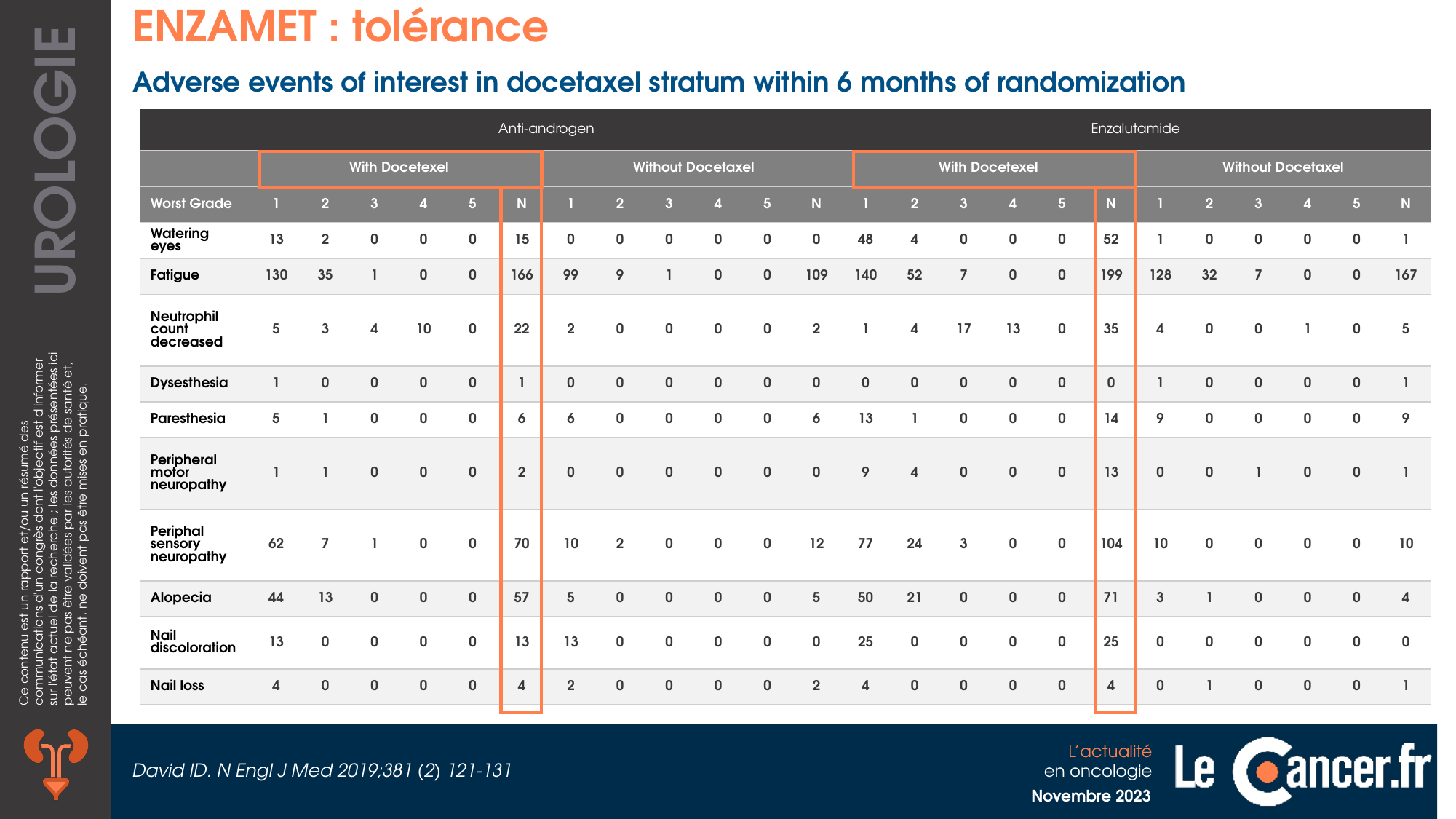

ENZAMET : tolérance
Adverse events of interest in docetaxel stratum within 6 months of randomization
|  | Anti-androgen |  |  |  |  |  |  |  |  |  |  |  | Enzalutamide |  |  |  |  |  |  |  |  |  |  |  |
| --- | --- | --- | --- | --- | --- | --- | --- | --- | --- | --- | --- | --- | --- | --- | --- | --- | --- | --- | --- | --- | --- | --- | --- | --- |
|  | With Docetexel |  |  |  |  |  | Without Docetaxel |  |  |  |  |  | With Docetexel |  |  |  |  |  | Without Docetaxel |  |  |  |  |  |
| Worst Grade | 1 | 2 | 3 | 4 | 5 | N | 1 | 2 | 3 | 4 | 5 | N | 1 | 2 | 3 | 4 | 5 | N | 1 | 2 | 3 | 4 | 5 | N |
| Watering eyes | 13 | 2 | 0 | 0 | 0 | 15 | 0 | 0 | 0 | 0 | 0 | 0 | 48 | 4 | 0 | 0 | 0 | 52 | 1 | 0 | 0 | 0 | 0 | 1 |
| Fatigue | 130 | 35 | 1 | 0 | 0 | 166 | 99 | 9 | 1 | 0 | 0 | 109 | 140 | 52 | 7 | 0 | 0 | 199 | 128 | 32 | 7 | 0 | 0 | 167 |
| Neutrophil count decreased | 5 | 3 | 4 | 10 | 0 | 22 | 2 | 0 | 0 | 0 | 0 | 2 | 1 | 4 | 17 | 13 | 0 | 35 | 4 | 0 | 0 | 1 | 0 | 5 |
| Dysesthesia | 1 | 0 | 0 | 0 | 0 | 1 | 0 | 0 | 0 | 0 | 0 | 0 | 0 | 0 | 0 | 0 | 0 | 0 | 1 | 0 | 0 | 0 | 0 | 1 |
| Paresthesia | 5 | 1 | 0 | 0 | 0 | 6 | 6 | 0 | 0 | 0 | 0 | 6 | 13 | 1 | 0 | 0 | 0 | 14 | 9 | 0 | 0 | 0 | 0 | 9 |
| Peripheral motor neuropathy | 1 | 1 | 0 | 0 | 0 | 2 | 0 | 0 | 0 | 0 | 0 | 0 | 9 | 4 | 0 | 0 | 0 | 13 | 0 | 0 | 1 | 0 | 0 | 1 |
| Periphal sensory neuropathy | 62 | 7 | 1 | 0 | 0 | 70 | 10 | 2 | 0 | 0 | 0 | 12 | 77 | 24 | 3 | 0 | 0 | 104 | 10 | 0 | 0 | 0 | 0 | 10 |
| Alopecia | 44 | 13 | 0 | 0 | 0 | 57 | 5 | 0 | 0 | 0 | 0 | 5 | 50 | 21 | 0 | 0 | 0 | 71 | 3 | 1 | 0 | 0 | 0 | 4 |
| Nail discoloration | 13 | 0 | 0 | 0 | 0 | 13 | 13 | 0 | 0 | 0 | 0 | 0 | 25 | 0 | 0 | 0 | 0 | 25 | 0 | 0 | 0 | 0 | 0 | 0 |
| Nail loss | 4 | 0 | 0 | 0 | 0 | 4 | 2 | 0 | 0 | 0 | 0 | 2 | 4 | 0 | 0 | 0 | 0 | 4 | 0 | 1 | 0 | 0 | 0 | 1 |

David ID. N Engl J Med 2019;381 (2) 121-131
Novembre 2023